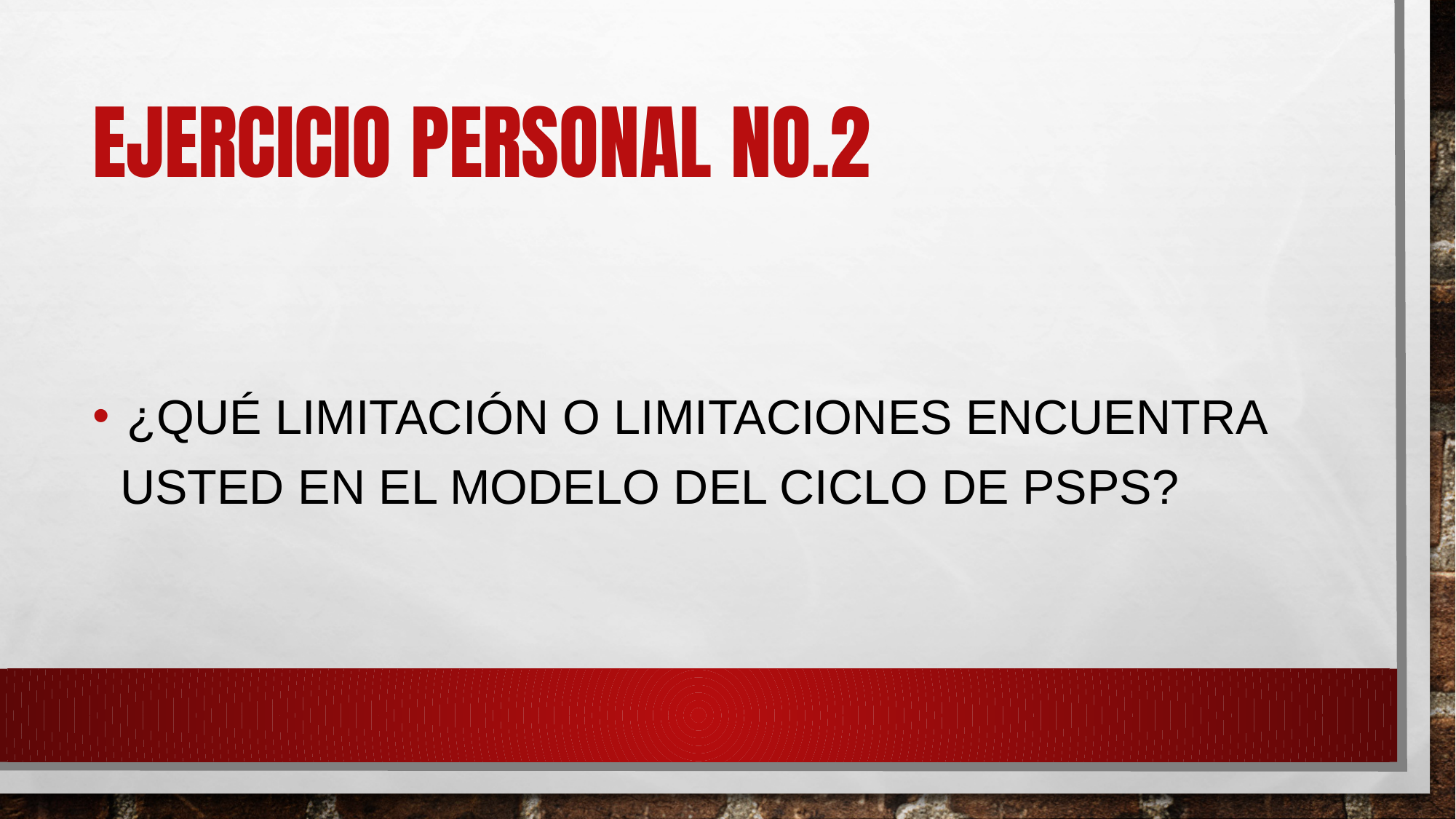

# Ejercicio personal NO.2
 ¿QUÉ LIMITACIÓN O LIMITACIONES ENCUENTRA USTED EN EL MODELO DEL CICLO DE PSPS?